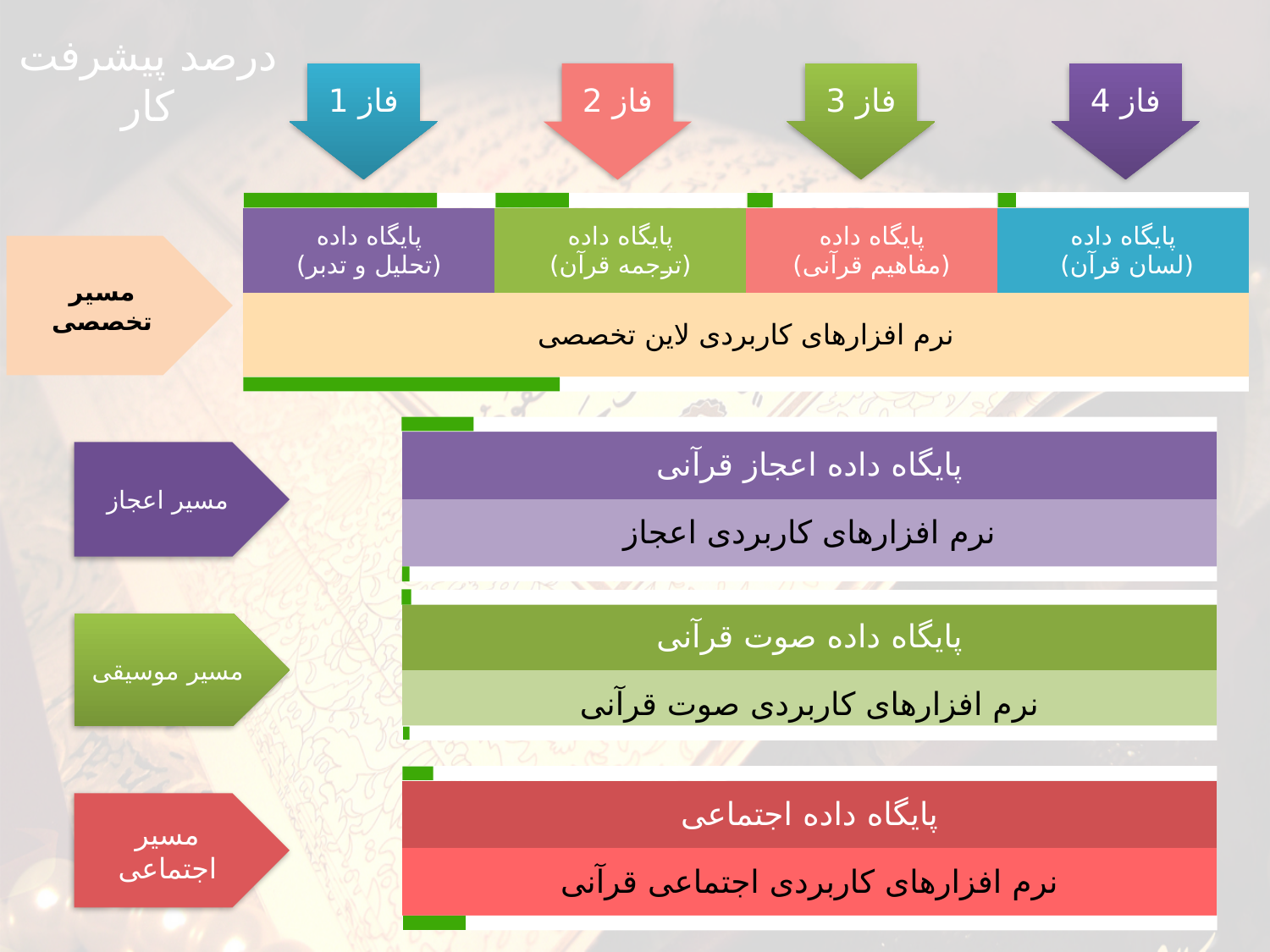

درصد پیشرفت کار
فاز 1
فاز 2
فاز 3
فاز 4

| پایگاه داده (تحلیل و تدبر) | پایگاه داده (ترجمه قرآن) | پایگاه داده (مفاهیم قرآنی) | پایگاه داده (لسان قرآن) |
| --- | --- | --- | --- |
| نرم افزارهای کاربردی لاین تخصصی |  |  |  |
مسیر تخصصی

| پایگاه داده اعجاز قرآنی |
| --- |
| نرم افزارهای کاربردی اعجاز |
مسیر اعجاز

| پایگاه داده صوت قرآنی |
| --- |
| نرم افزارهای کاربردی صوت قرآنی |
مسیر موسیقی

| پایگاه داده اجتماعی |
| --- |
| نرم افزارهای کاربردی اجتماعی قرآنی |
مسیر اجتماعی